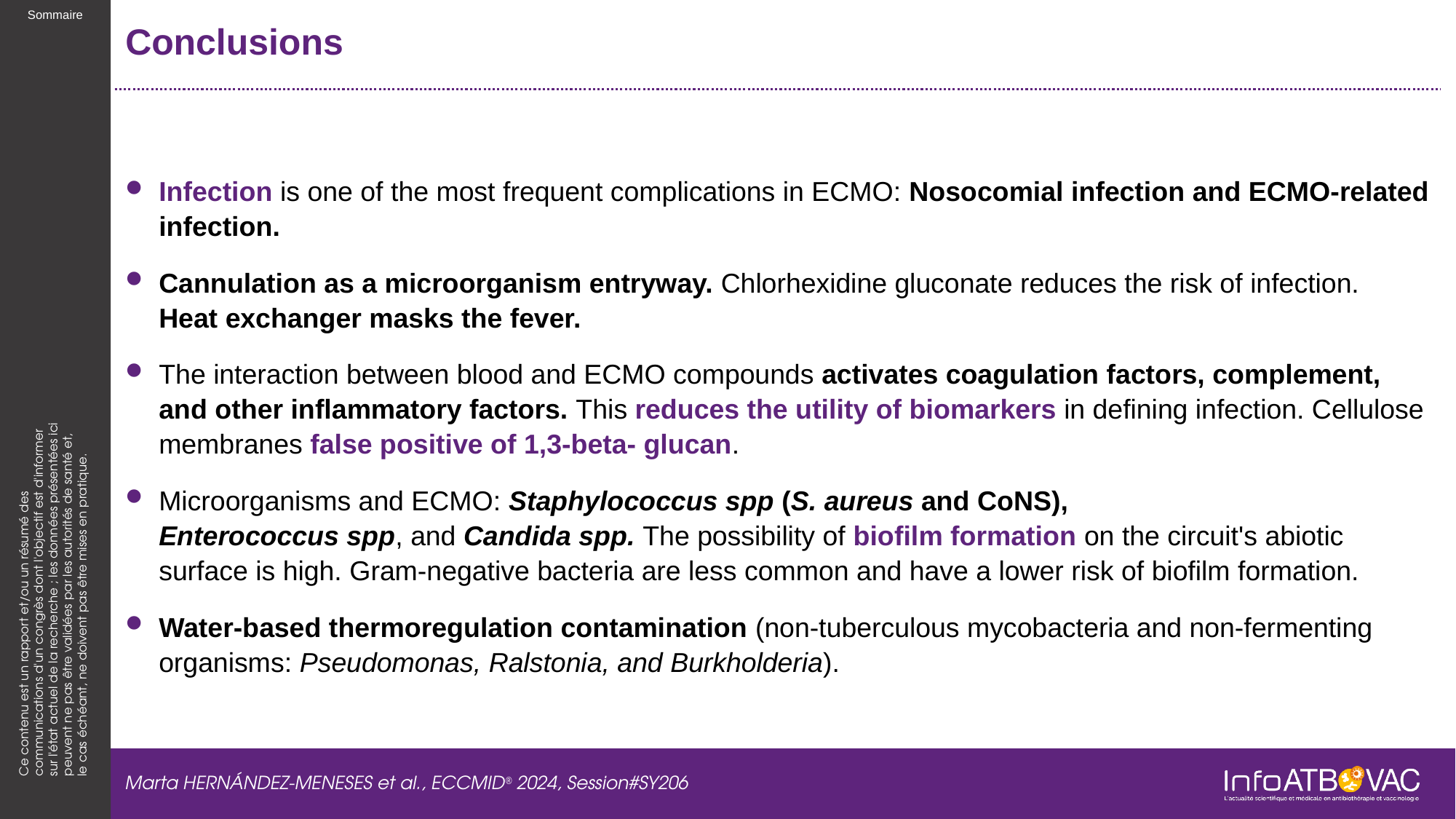

# Conclusions
Infection is one of the most frequent complications in ECMO: Nosocomial infection and ECMO-related infection.
Cannulation as a microorganism entryway. Chlorhexidine gluconate reduces the risk of infection.
Heat exchanger masks the fever.
The interaction between blood and ECMO compounds activates coagulation factors, complement, and other inflammatory factors. This reduces the utility of biomarkers in defining infection. Cellulose membranes false positive of 1,3-beta- glucan.
Microorganisms and ECMO: Staphylococcus spp (S. aureus and CoNS),
Enterococcus spp, and Candida spp. The possibility of biofilm formation on the circuit's abiotic surface is high. Gram-negative bacteria are less common and have a lower risk of biofilm formation.
Water-based thermoregulation contamination (non-tuberculous mycobacteria and non-fermenting organisms: Pseudomonas, Ralstonia, and Burkholderia).
Marta HERNÁNDEZ-MENESES et al., ECCMID® 2024, Session#SY206